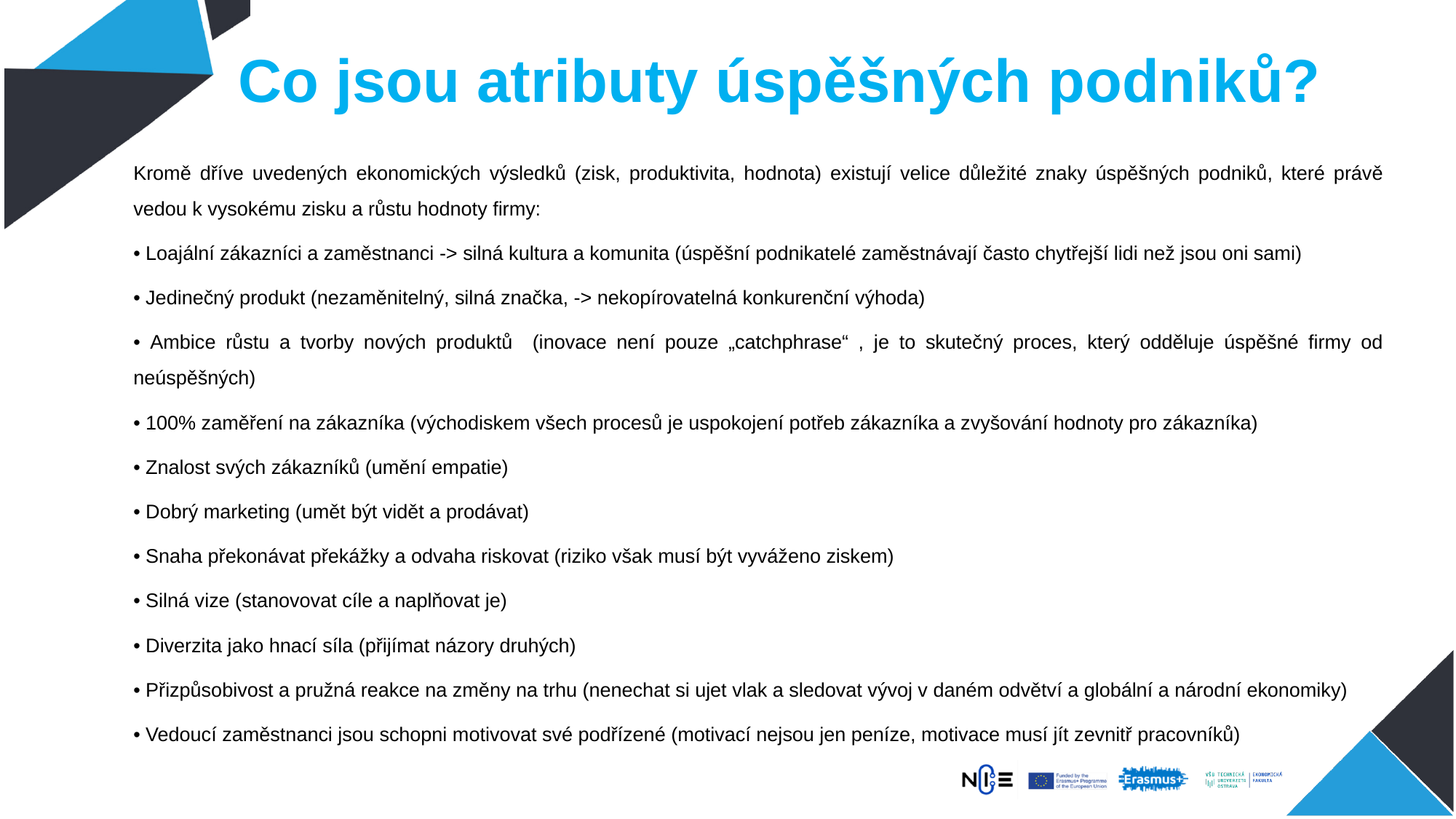

# Co jsou atributy úspěšných podniků?
Kromě dříve uvedených ekonomických výsledků (zisk, produktivita, hodnota) existují velice důležité znaky úspěšných podniků, které právě vedou k vysokému zisku a růstu hodnoty firmy:
• Loajální zákazníci a zaměstnanci -> silná kultura a komunita (úspěšní podnikatelé zaměstnávají často chytřejší lidi než jsou oni sami)
• Jedinečný produkt (nezaměnitelný, silná značka, -> nekopírovatelná konkurenční výhoda)
• Ambice růstu a tvorby nových produktů  (inovace není pouze „catchphrase“ , je to skutečný proces, který odděluje úspěšné firmy od neúspěšných)
• 100% zaměření na zákazníka (východiskem všech procesů je uspokojení potřeb zákazníka a zvyšování hodnoty pro zákazníka)
• Znalost svých zákazníků (umění empatie)
• Dobrý marketing (umět být vidět a prodávat)
• Snaha překonávat překážky a odvaha riskovat (riziko však musí být vyváženo ziskem)
• Silná vize (stanovovat cíle a naplňovat je)
• Diverzita jako hnací síla (přijímat názory druhých)
• Přizpůsobivost a pružná reakce na změny na trhu (nenechat si ujet vlak a sledovat vývoj v daném odvětví a globální a národní ekonomiky)
• Vedoucí zaměstnanci jsou schopni motivovat své podřízené (motivací nejsou jen peníze, motivace musí jít zevnitř pracovníků)